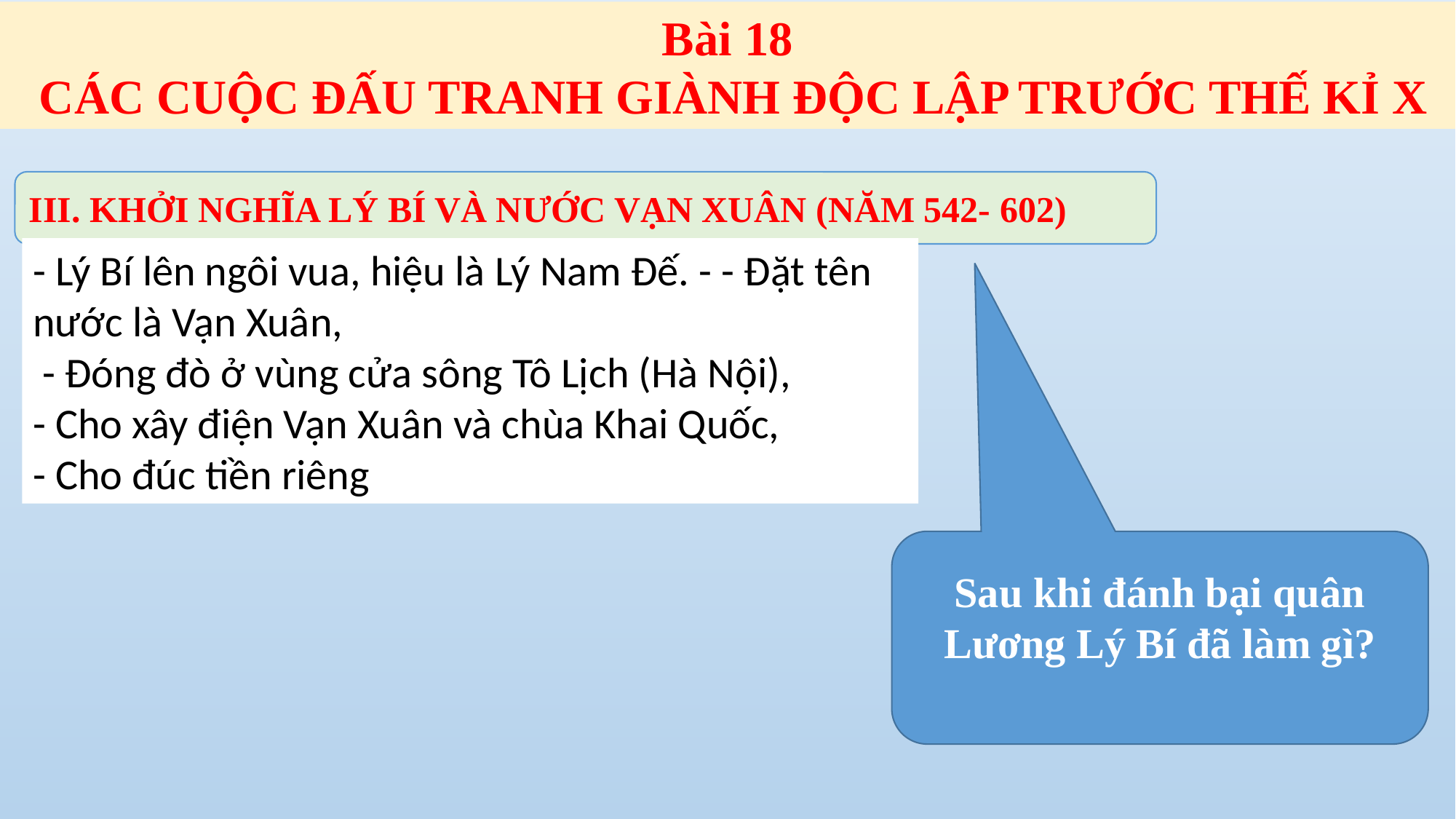

Bài 18
 CÁC CUỘC ĐẤU TRANH GIÀNH ĐỘC LẬP TRƯỚC THẾ KỈ X
III. KHỞI NGHĨA LÝ BÍ VÀ NƯỚC VẠN XUÂN (NĂM 542- 602)
- Lý Bí lên ngôi vua, hiệu là Lý Nam Đế. - - Đặt tên nước là Vạn Xuân,
 - Đóng đò ở vùng cửa sông Tô Lịch (Hà Nội),
- Cho xây điện Vạn Xuân và chùa Khai Quốc,
- Cho đúc tiền riêng
Sau khi đánh bại quân Lương Lý Bí đã làm gì?